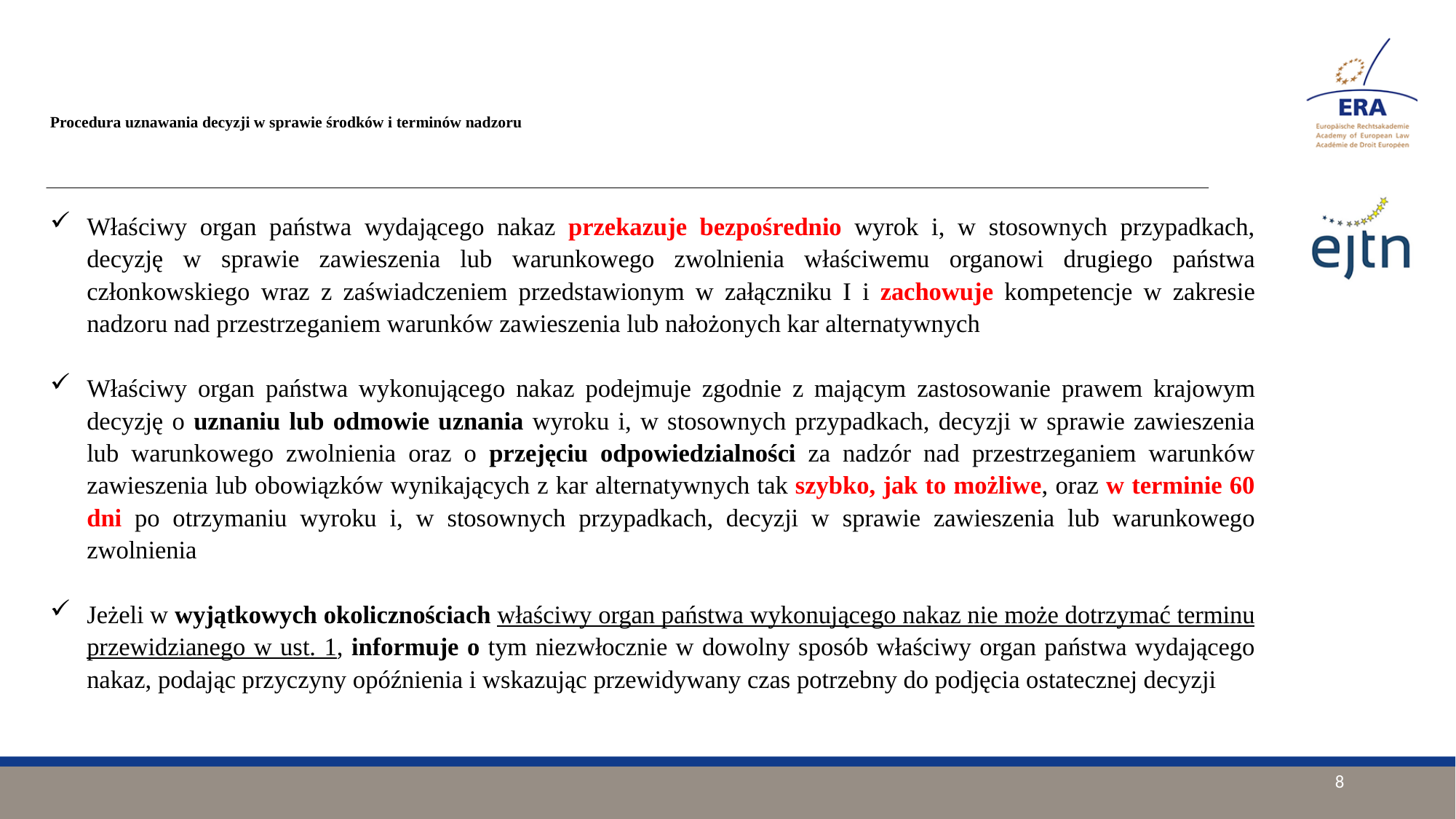

# Procedura uznawania decyzji w sprawie środków i terminów nadzoru
Właściwy organ państwa wydającego nakaz przekazuje bezpośrednio wyrok i, w stosownych przypadkach, decyzję w sprawie zawieszenia lub warunkowego zwolnienia właściwemu organowi drugiego państwa członkowskiego wraz z zaświadczeniem przedstawionym w załączniku I i zachowuje kompetencje w zakresie nadzoru nad przestrzeganiem warunków zawieszenia lub nałożonych kar alternatywnych

Właściwy organ państwa wykonującego nakaz podejmuje zgodnie z mającym zastosowanie prawem krajowym decyzję o uznaniu lub odmowie uznania wyroku i, w stosownych przypadkach, decyzji w sprawie zawieszenia lub warunkowego zwolnienia oraz o przejęciu odpowiedzialności za nadzór nad przestrzeganiem warunków zawieszenia lub obowiązków wynikających z kar alternatywnych tak szybko, jak to możliwe, oraz w terminie 60 dni po otrzymaniu wyroku i, w stosownych przypadkach, decyzji w sprawie zawieszenia lub warunkowego zwolnienia

Jeżeli w wyjątkowych okolicznościach właściwy organ państwa wykonującego nakaz nie może dotrzymać terminu przewidzianego w ust. 1, informuje o tym niezwłocznie w dowolny sposób właściwy organ państwa wydającego nakaz, podając przyczyny opóźnienia i wskazując przewidywany czas potrzebny do podjęcia ostatecznej decyzji

8